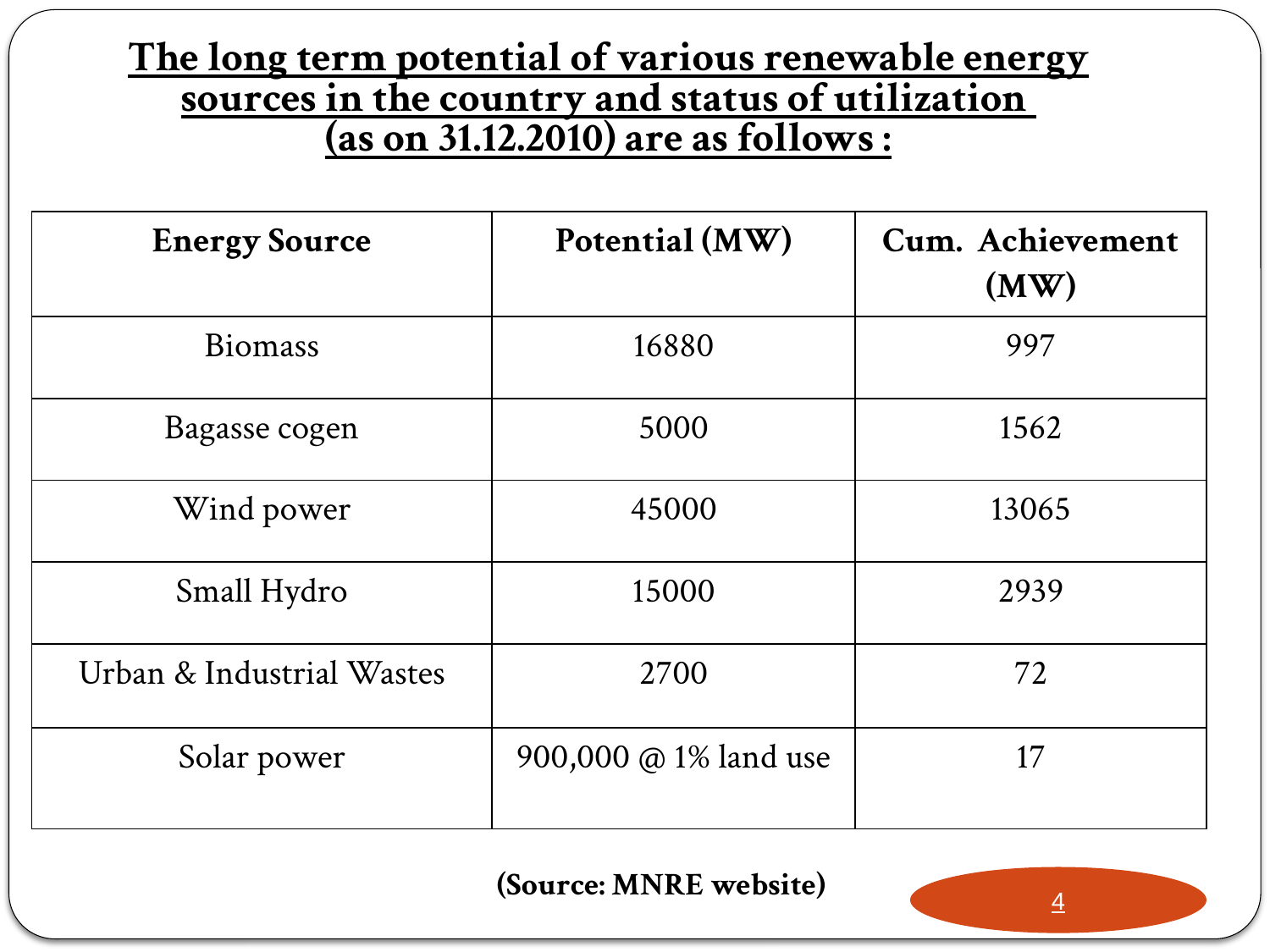

The long term potential of various renewable energy sources in the country and status of utilization
(as on 31.12.2010) are as follows :
| Energy Source | Potential (MW) | Cum. Achievement (MW) |
| --- | --- | --- |
| Biomass | 16880 | 997 |
| Bagasse cogen | 5000 | 1562 |
| Wind power | 45000 | 13065 |
| Small Hydro | 15000 | 2939 |
| Urban & Industrial Wastes | 2700 | 72 |
| Solar power | 900,000 @ 1% land use | 17 |
(Source: MNRE website)
4